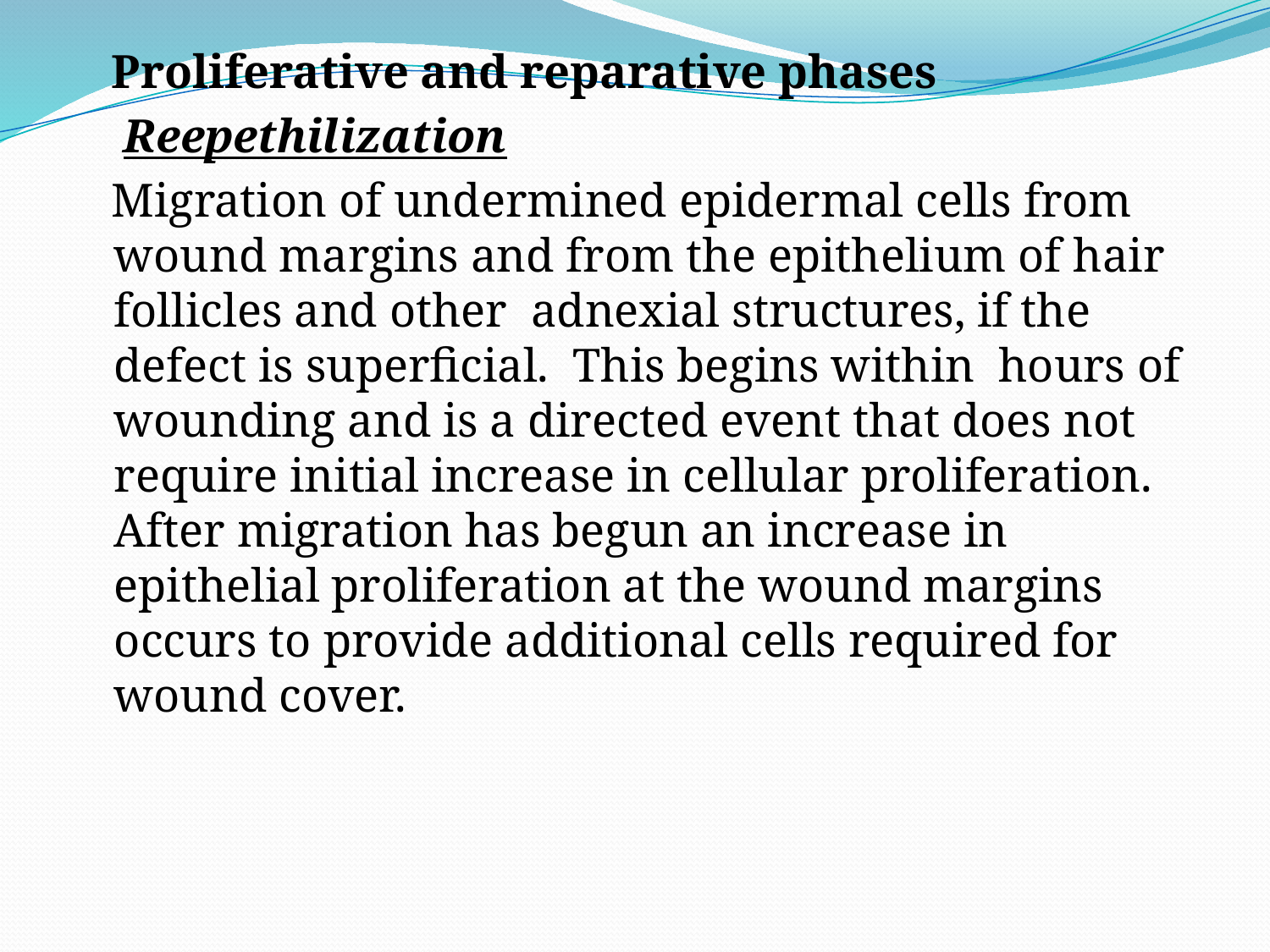

Proliferative and reparative phases
    Reepethilization
   Migration of undermined epidermal cells from wound margins and from the epithelium of hair follicles and other  adnexial structures, if the defect is superficial.  This begins within  hours of wounding and is a directed event that does not require initial increase in cellular proliferation.  After migration has begun an increase in epithelial proliferation at the wound margins occurs to provide additional cells required for wound cover.